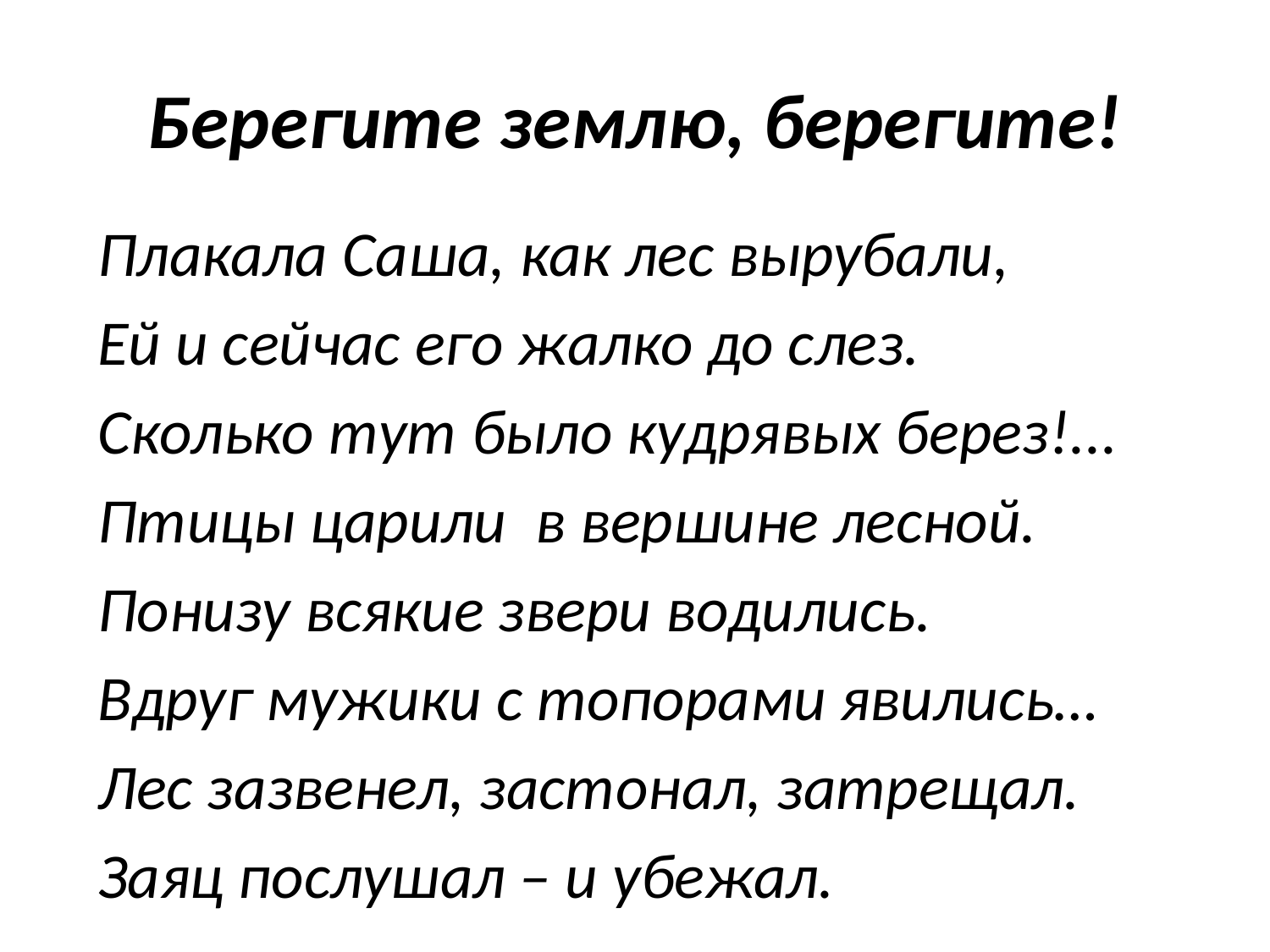

# Берегите землю, берегите!
Плакала Саша, как лес вырубали,
Ей и сейчас его жалко до слез.
Сколько тут было кудрявых берез!...
Птицы царили  в вершине лесной.
Понизу всякие звери водились.
Вдруг мужики с топорами явились…
Лес зазвенел, застонал, затрещал.
Заяц послушал – и убежал.